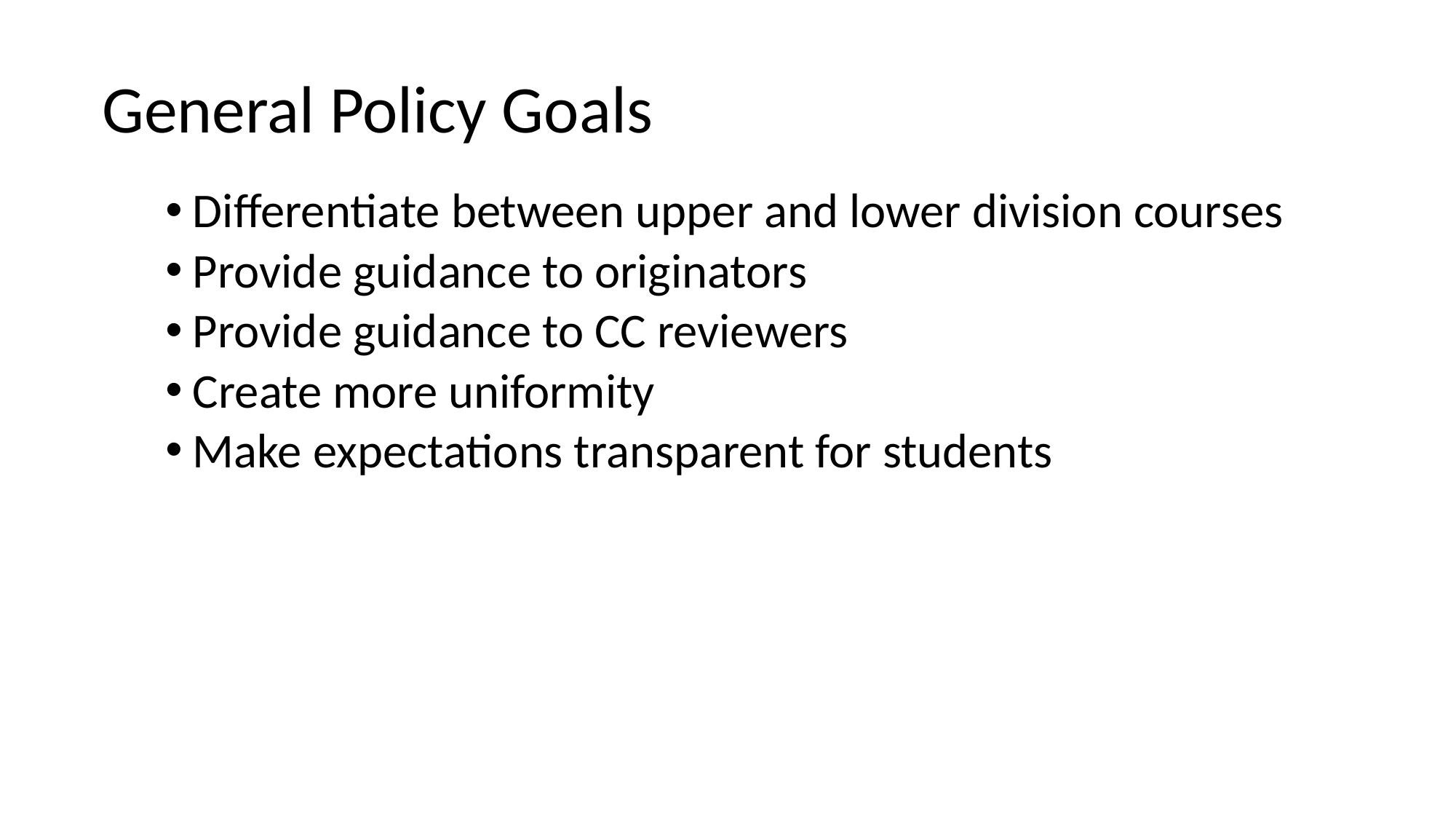

# General Policy Goals
Differentiate between upper and lower division courses
Provide guidance to originators
Provide guidance to CC reviewers
Create more uniformity
Make expectations transparent for students